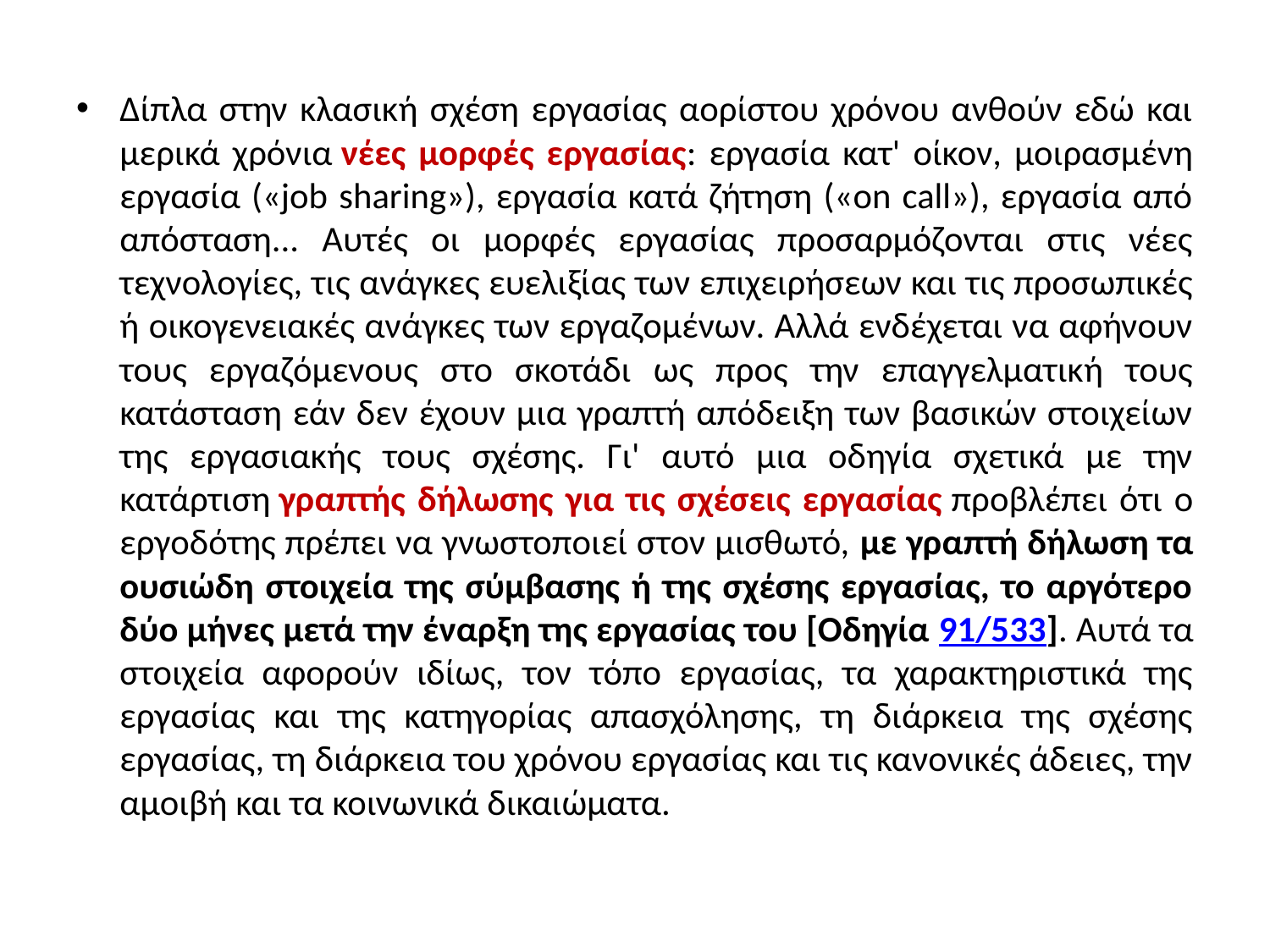

Δίπλα στην κλασική σχέση εργασίας αορίστου χρόνου ανθούν εδώ και μερικά χρόνια νέες μορφές εργασίας: εργασία κατ' οίκον, μοιρασμένη εργασία («job sharing»), εργασία κατά ζήτηση («οn call»), εργασία από απόσταση... Αυτές οι μορφές εργασίας προσαρμόζονται στις νέες τεχνολογίες, τις ανάγκες ευελιξίας των επιχειρήσεων και τις προσωπικές ή οικογενειακές ανάγκες των εργαζομένων. Αλλά ενδέχεται να αφήνουν τους εργαζόμενους στο σκοτάδι ως προς την επαγγελματική τους κατάσταση εάν δεν έχουν μια γραπτή απόδειξη των βασικών στοιχείων της εργασιακής τους σχέσης. Γι' αυτό μια οδηγία σχετικά με την κατάρτιση γραπτής δήλωσης για τις σχέσεις εργασίας προβλέπει ότι ο εργοδότης πρέπει να γνωστοποιεί στον μισθωτό, με γραπτή δήλωση τα ουσιώδη στοιχεία της σύμβασης ή της σχέσης εργασίας, το αργότερο δύο μήνες μετά την έναρξη της εργασίας του [Οδηγία 91/533]. Αυτά τα στοιχεία αφορούν ιδίως, τον τόπο εργασίας, τα χαρακτηριστικά της εργασίας και της κατηγορίας απασχόλησης, τη διάρκεια της σχέσης εργασίας, τη διάρκεια του χρόνου εργασίας και τις κανονικές άδειες, την αμοιβή και τα κοινωνικά δικαιώματα.